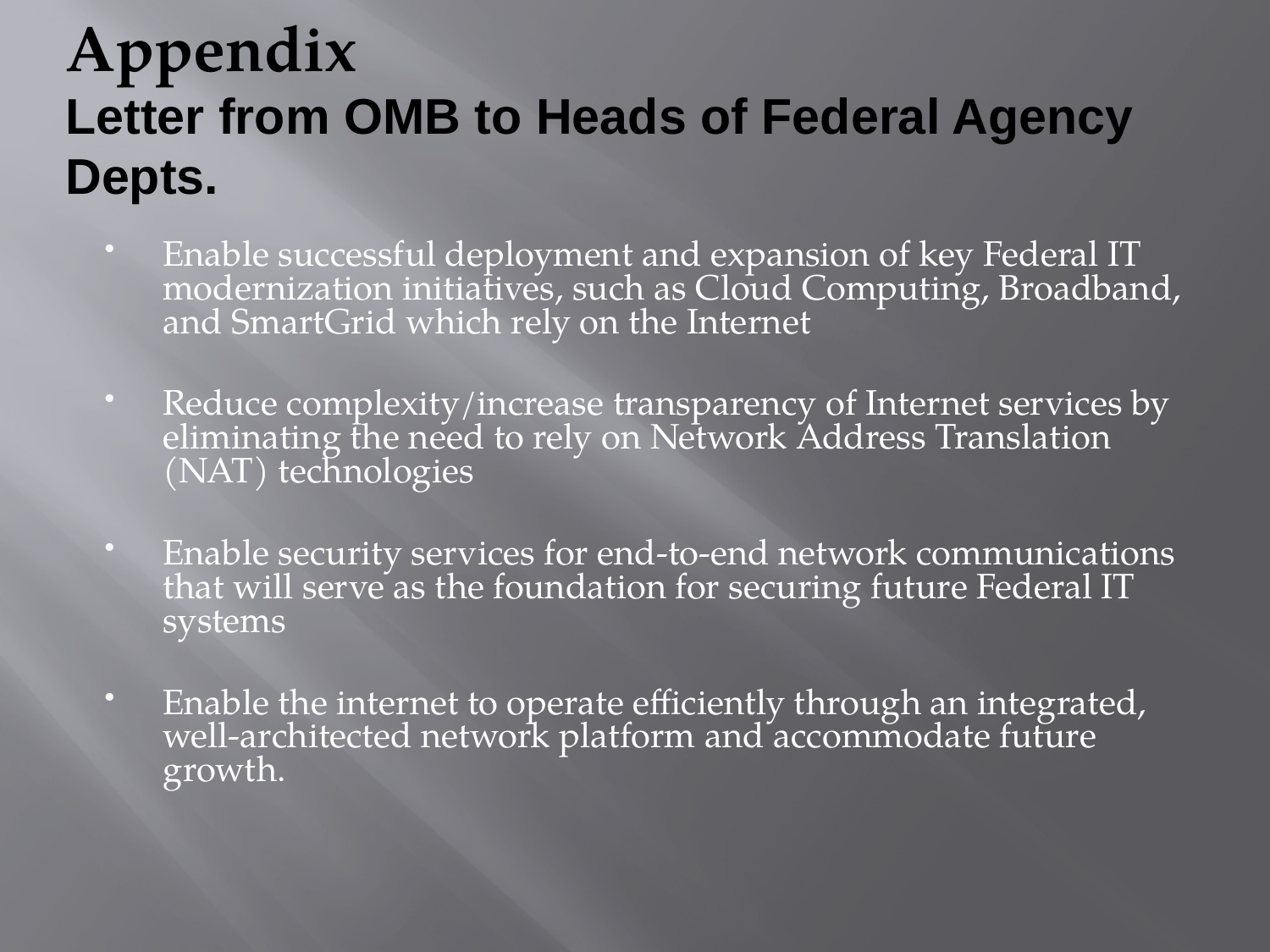

# Appendix Letter from OMB to Heads of Federal Agency Depts.
Enable successful deployment and expansion of key Federal IT modernization initiatives, such as Cloud Computing, Broadband, and SmartGrid which rely on the Internet

Reduce complexity/increase transparency of Internet services by eliminating the need to rely on Network Address Translation (NAT) technologies

Enable security services for end-to-end network communications that will serve as the foundation for securing future Federal IT systems

Enable the internet to operate efficiently through an integrated, well-architected network platform and accommodate future growth.